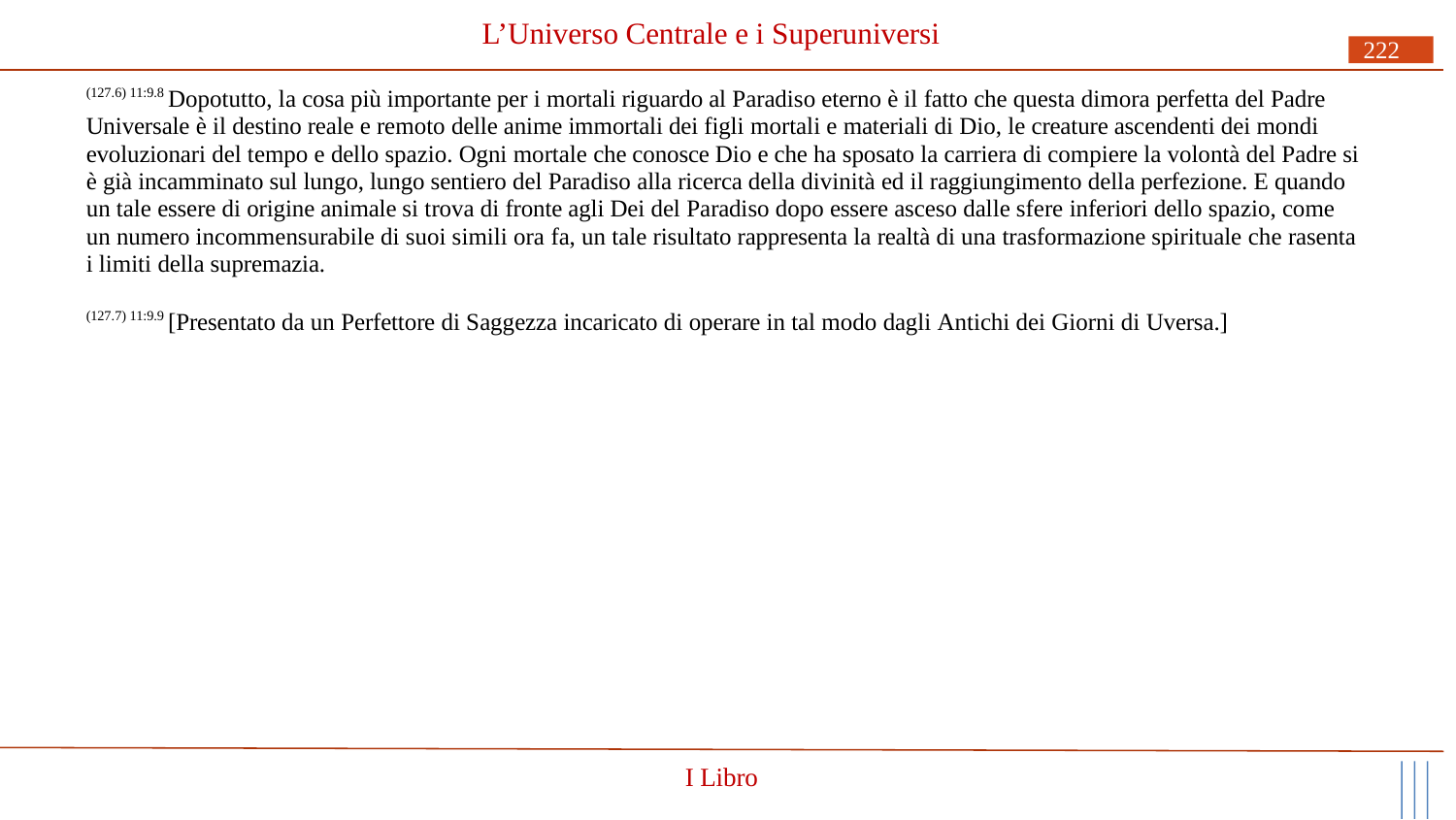

# L’Universo Centrale e i Superuniversi
222

(127.6) 11:9.8 Dopotutto, la cosa più importante per i mortali riguardo al Paradiso eterno è il fatto che questa dimora perfetta del Padre  Universale è il destino reale e remoto delle anime immortali dei figli mortali e materiali di Dio, le creature ascendenti dei mondi  evoluzionari del tempo e dello spazio. Ogni mortale che conosce Dio e che ha sposato la carriera di compiere la volontà del Padre si  è già incamminato sul lungo, lungo sentiero del Paradiso alla ricerca della divinità ed il raggiungimento della perfezione. E quando  un tale essere di origine animale si trova di fronte agli Dei del Paradiso dopo essere asceso dalle sfere inferiori dello spazio, come  un numero incommensurabile di suoi simili ora fa, un tale risultato rappresenta la realtà di una trasformazione spirituale che rasenta  i limiti della supremazia.

(127.7) 11:9.9 [Presentato da un Perfettore di Saggezza incaricato di operare in tal modo dagli Antichi dei Giorni di Uversa.]

I Libro